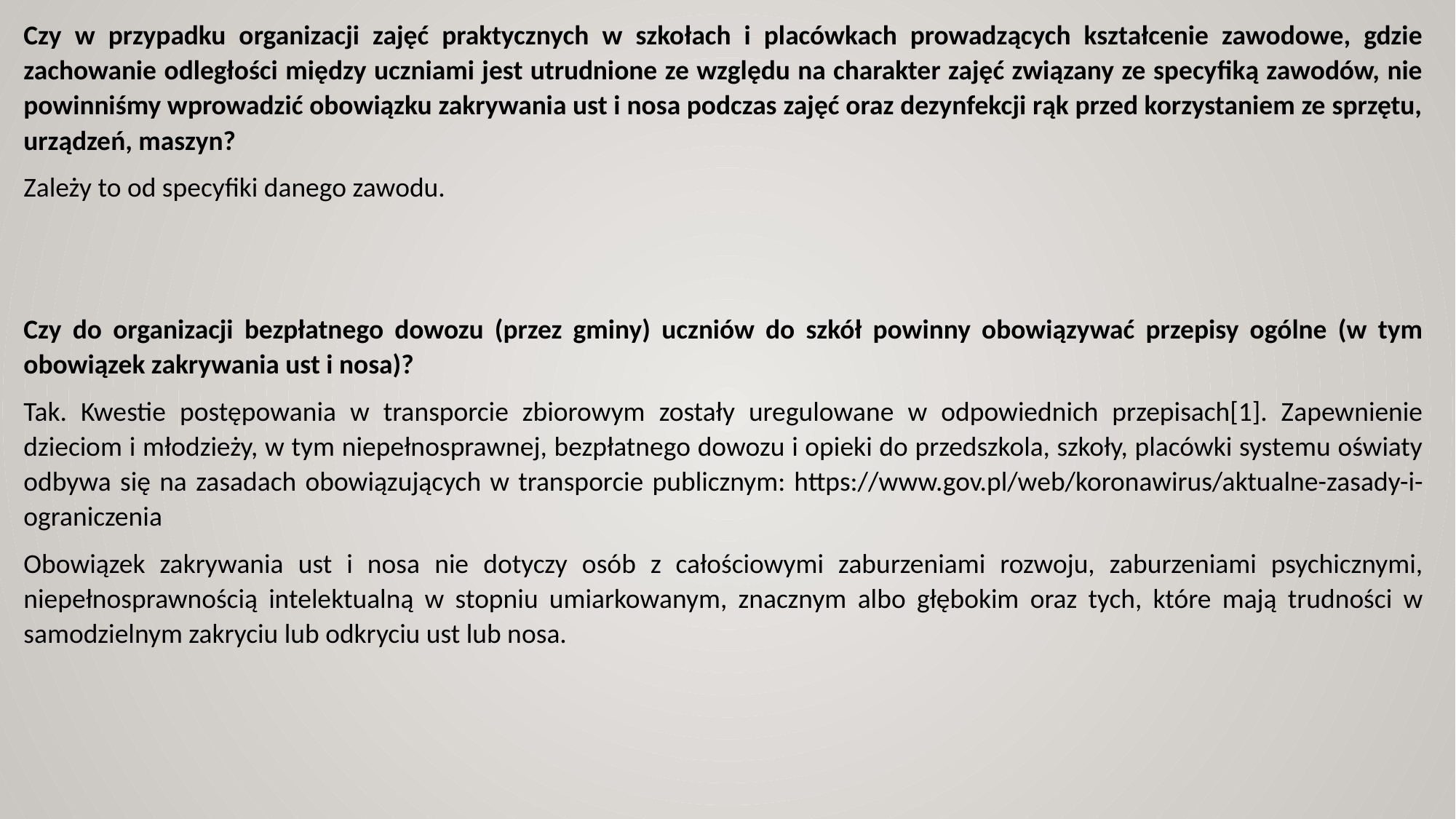

Czy w przypadku organizacji zajęć praktycznych w szkołach i placówkach prowadzących kształcenie zawodowe, gdzie zachowanie odległości między uczniami jest utrudnione ze względu na charakter zajęć związany ze specyfiką zawodów, nie powinniśmy wprowadzić obowiązku zakrywania ust i nosa podczas zajęć oraz dezynfekcji rąk przed korzystaniem ze sprzętu, urządzeń, maszyn?
Zależy to od specyfiki danego zawodu.

Czy do organizacji bezpłatnego dowozu (przez gminy) uczniów do szkół powinny obowiązywać przepisy ogólne (w tym obowiązek zakrywania ust i nosa)?
Tak. Kwestie postępowania w transporcie zbiorowym zostały uregulowane w odpowiednich przepisach[1]. Zapewnienie dzieciom i młodzieży, w tym niepełnosprawnej, bezpłatnego dowozu i opieki do przedszkola, szkoły, placówki systemu oświaty odbywa się na zasadach obowiązujących w transporcie publicznym: https://www.gov.pl/web/koronawirus/aktualne-zasady-i-ograniczenia
Obowiązek zakrywania ust i nosa nie dotyczy osób z całościowymi zaburzeniami rozwoju, zaburzeniami psychicznymi, niepełnosprawnością intelektualną w stopniu umiarkowanym, znacznym albo głębokim oraz tych, które mają trudności w samodzielnym zakryciu lub odkryciu ust lub nosa.